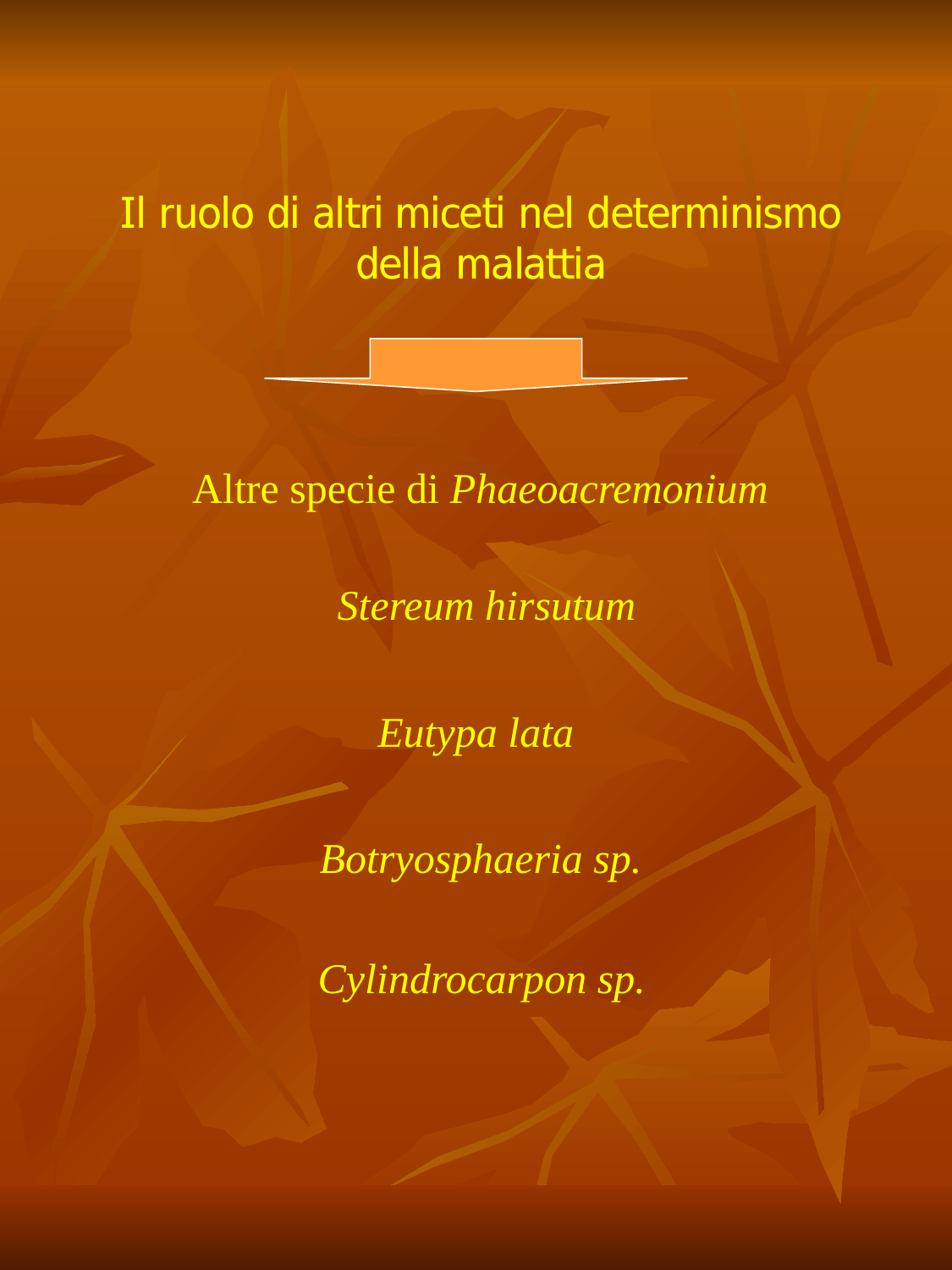

Il ruolo di altri miceti nel determinismo della malattia

Altre specie di Phaeoacremonium
Stereum hirsutum
Eutypa lata
Botryosphaeria sp.
Cylindrocarpon sp.